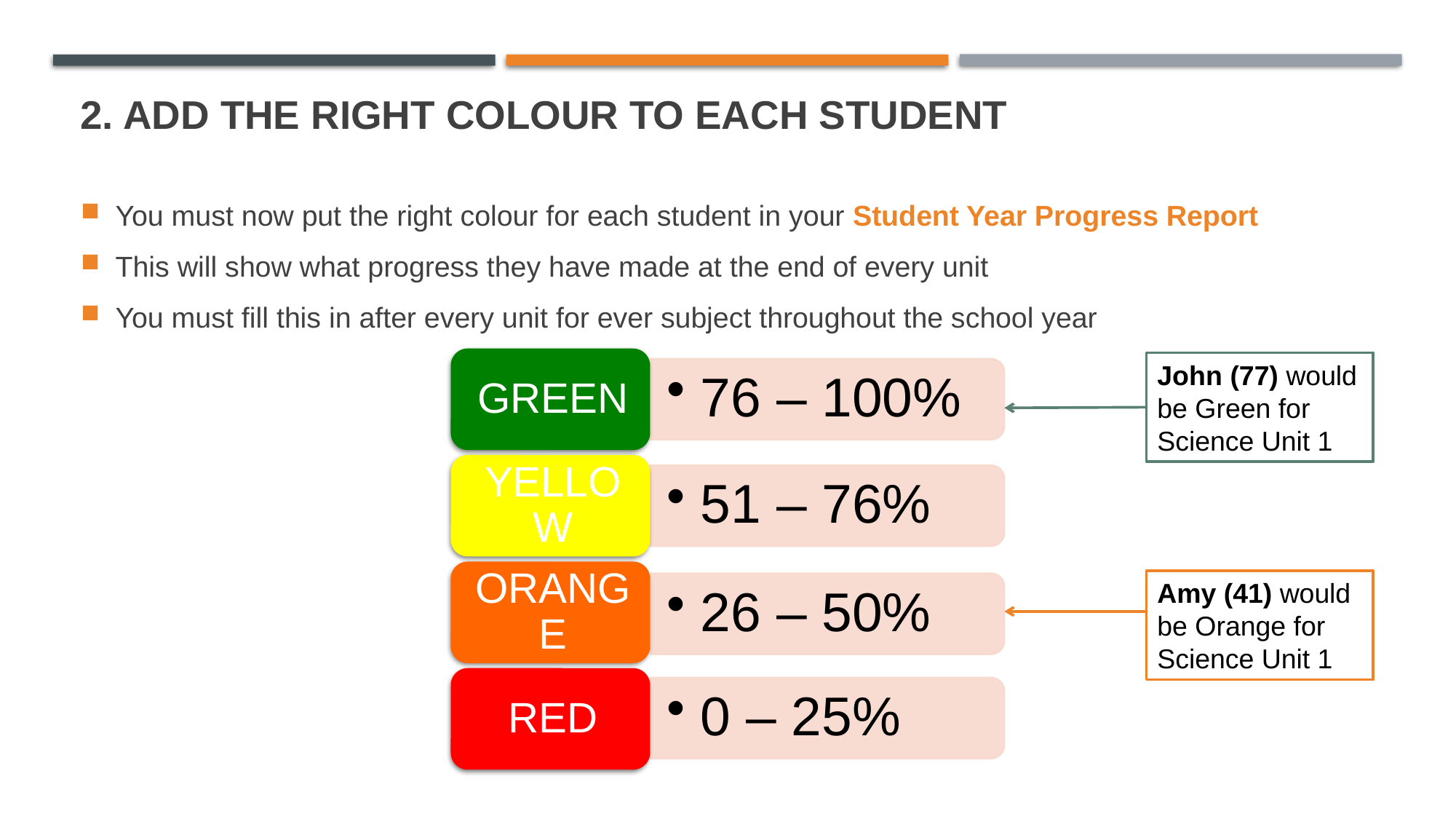

# 2. ADD THE right colour to each student
You must now put the right colour for each student in your Student Year Progress Report
This will show what progress they have made at the end of every unit
You must fill this in after every unit for ever subject throughout the school year

76 – 100%
GREEN
51 – 76%
YELLOW
26 – 50%
ORANGE
0 – 25%
RED
John (77) would be Green for
Science Unit 1
Amy (41) would be Orange for
Science Unit 1